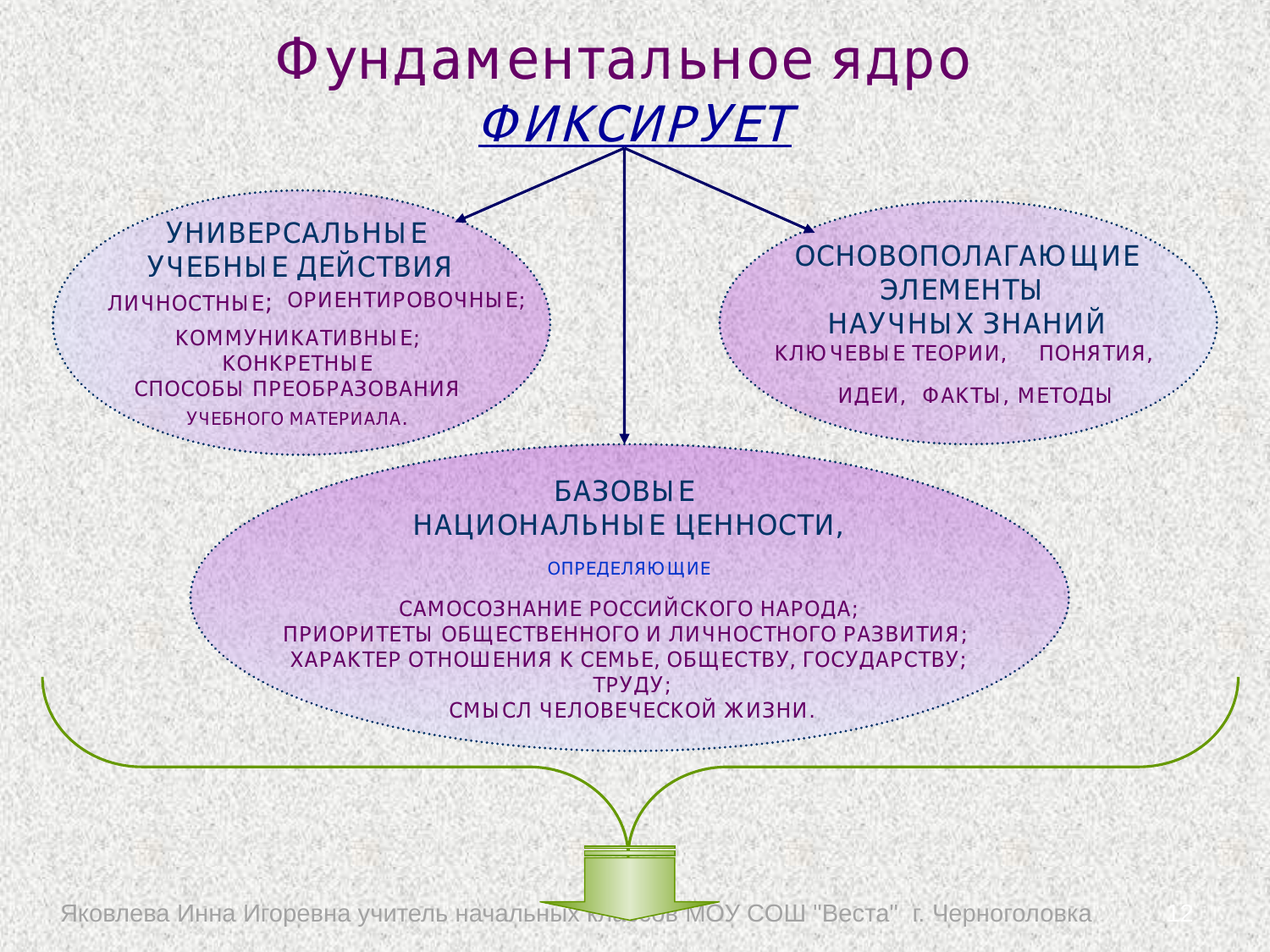

# Фундаментальное ядро ФИКСИРУЕТ

УНИВЕРСАЛЬНЫЕ
УЧЕБНЫЕ ДЕЙСТВИЯ

КОММУНИКАТИВНЫЕ;
КОНКРЕТНЫЕ
СПОСОБЫ ПРЕОБРАЗОВАНИЯ
УЧЕБНОГО МАТЕРИАЛА.
ОСНОВОПОЛАГАЮЩИЕ
ЭЛЕМЕНТЫ
НАУЧНЫХ ЗНАНИЙ

| ЛИЧНОСТНЫЕ; |
| --- |
| ОРИЕНТИРОВОЧНЫЕ; |
| --- |
| КЛЮЧЕВЫЕ ТЕОРИИ, |
| --- |
| ПОНЯТИЯ, |
| --- |
| ИДЕИ, |
| --- |
| ФАКТЫ, |
| --- |
| МЕТОДЫ |
| --- |
БАЗОВЫЕ
НАЦИОНАЛЬНЫЕ ЦЕННОСТИ,

ОПРЕДЕЛЯЮЩИЕ

САМОСОЗНАНИЕ РОССИЙСКОГО НАРОДА;
ПРИОРИТЕТЫ ОБЩЕСТВЕННОГО И ЛИЧНОСТНОГО РАЗВИТИЯ;
ХАРАКТЕР ОТНОШЕНИЯ К СЕМЬЕ, ОБЩЕСТВУ, ГОСУДАРСТВУ;
 ТРУДУ;
 СМЫСЛ ЧЕЛОВЕЧЕСКОЙ ЖИЗНИ.

Яковлева Инна Игоревна учитель начальных классов МОУ СОШ "Веста"  г. Черноголовка
12